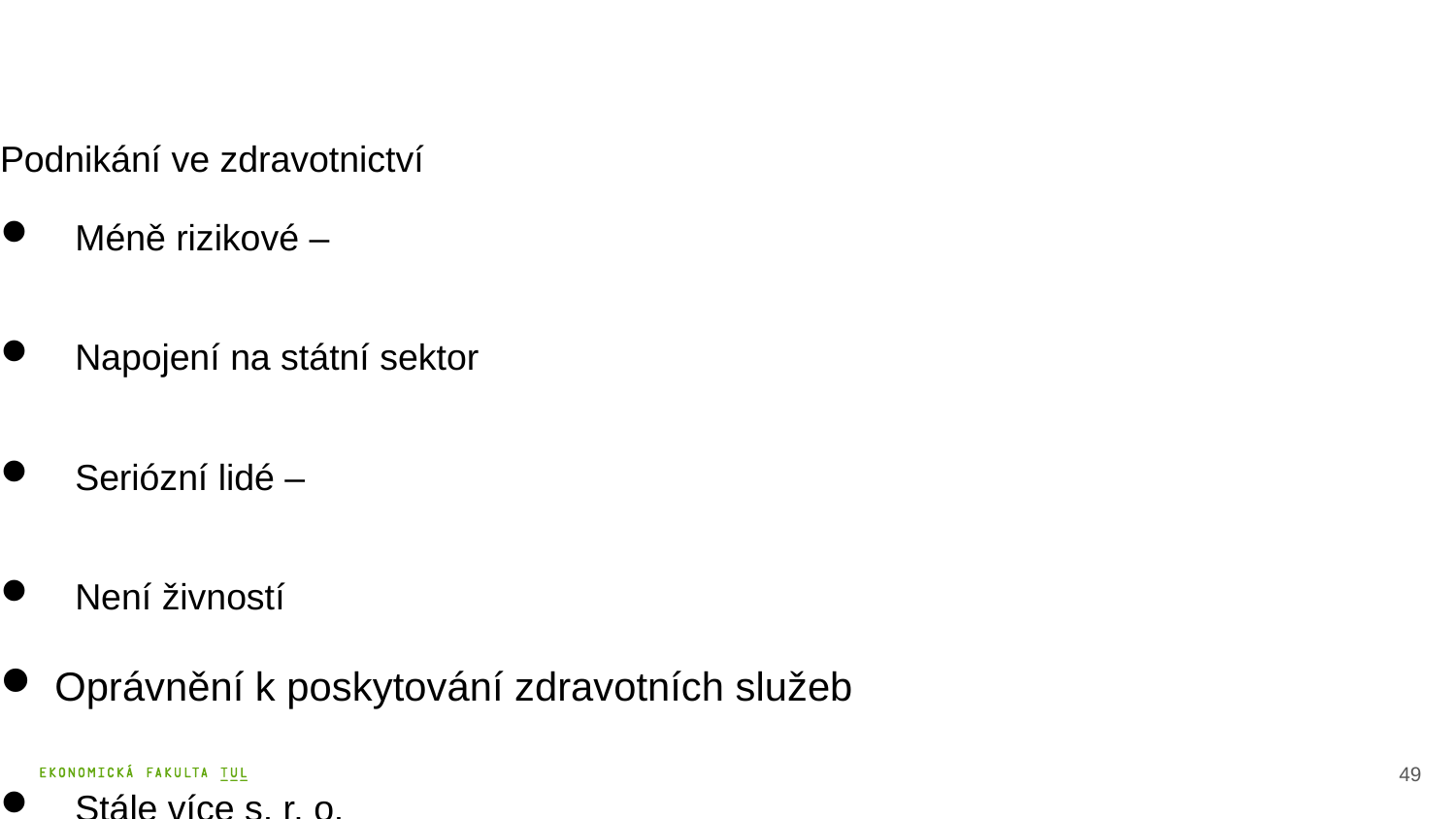

# Podnikání ve zdravotnictví
  Méně rizikové –

  Napojení na státní sektor

  Seriózní lidé –

  Není živností
Oprávnění k poskytování zdravotních služeb

  Stále více s. r. o.
49